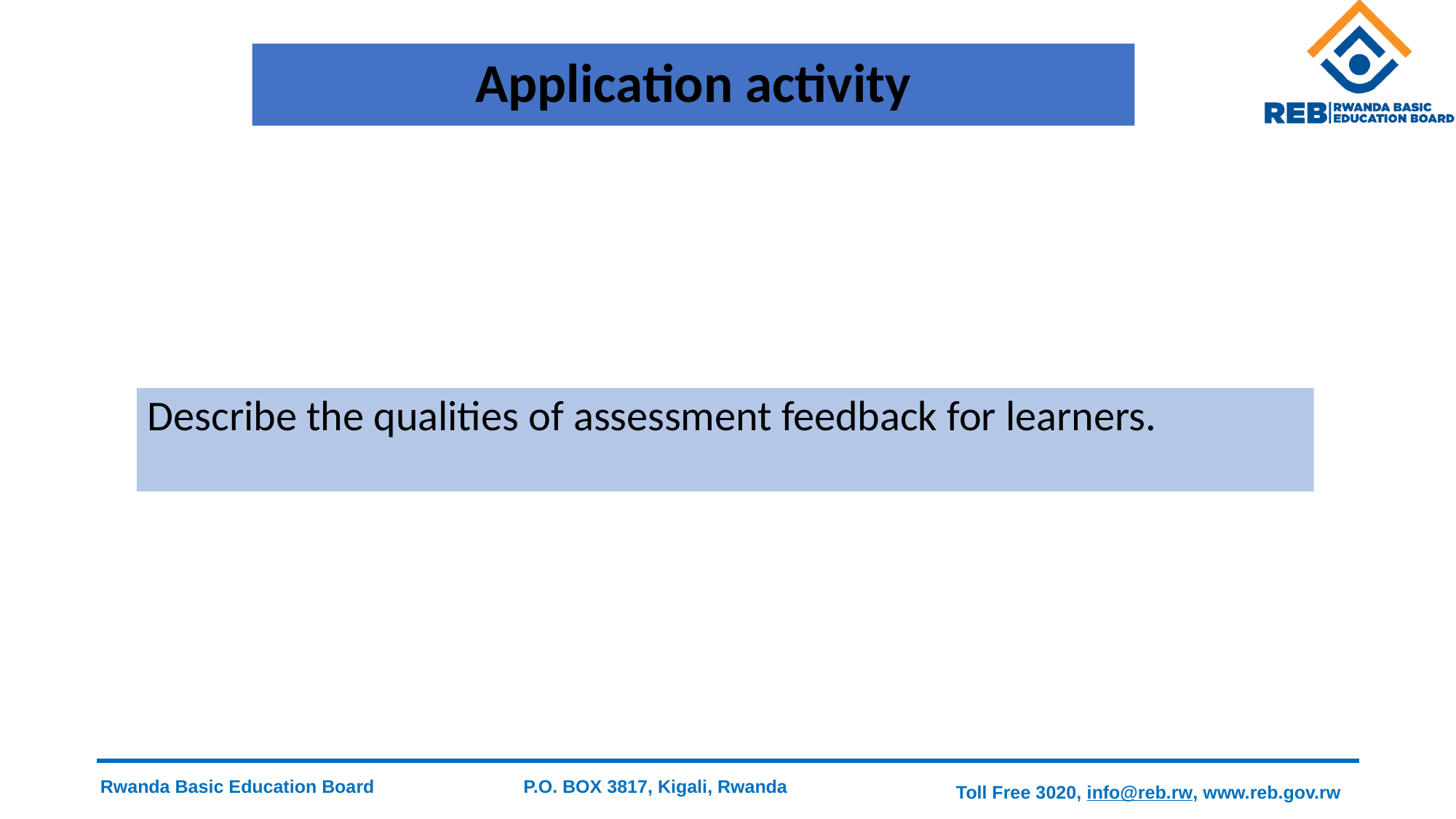

# Application activity
Describe the qualities of assessment feedback for learners.